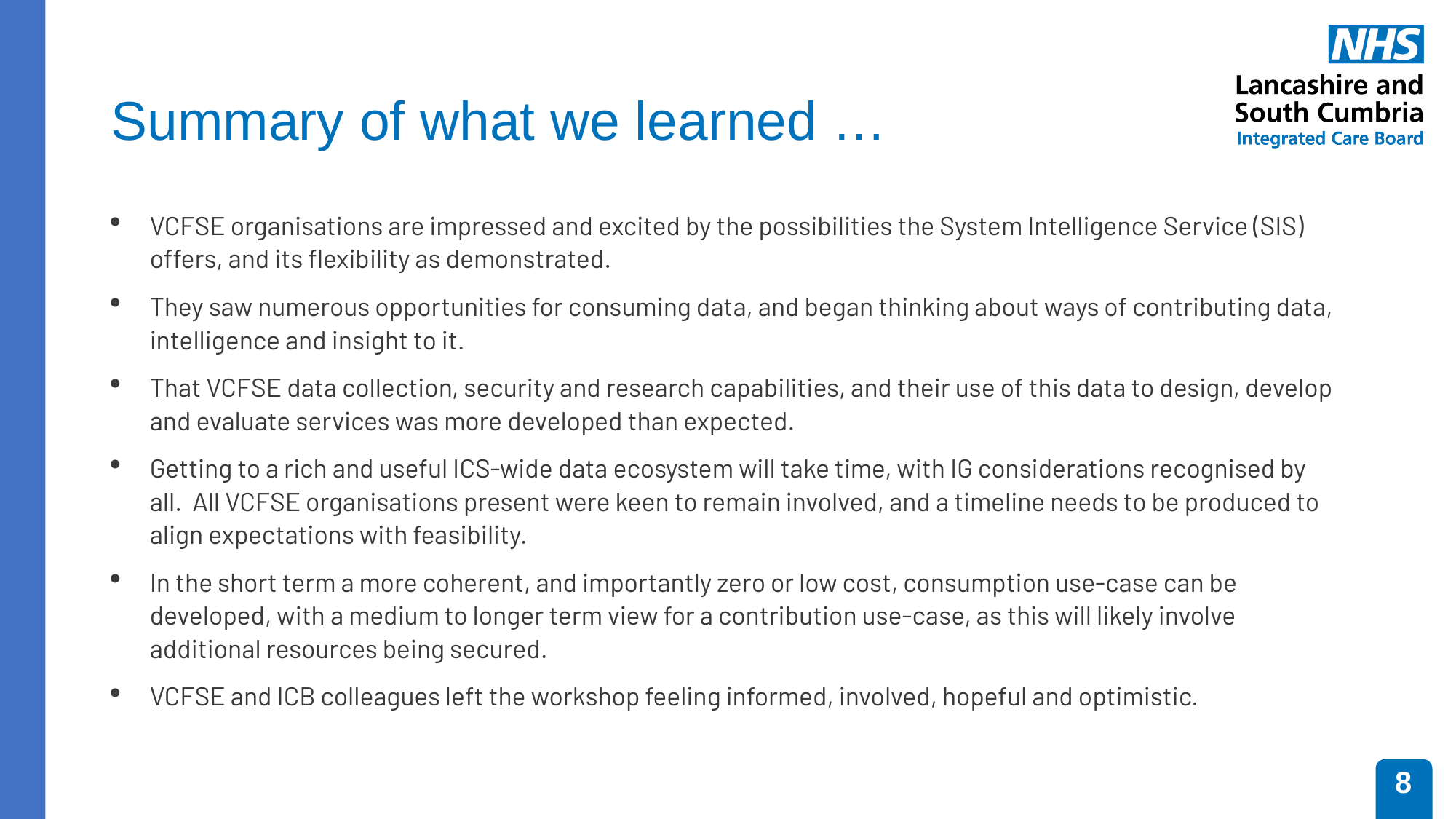

# Summary of what we learned …
VCFSE organisations are impressed and excited by the possibilities the System Intelligence Service (SIS) offers, and its flexibility as demonstrated.
They saw numerous opportunities for consuming data, and began thinking about ways of contributing data, intelligence and insight to it.
That VCFSE data collection, security and research capabilities, and their use of this data to design, develop and evaluate services was more developed than expected.
Getting to a rich and useful ICS-wide data ecosystem will take time, with IG considerations recognised by all.  All VCFSE organisations present were keen to remain involved, and a timeline needs to be produced to align expectations with feasibility.
In the short term a more coherent, and importantly zero or low cost, consumption use-case can be developed, with a medium to longer term view for a contribution use-case, as this will likely involve additional resources being secured.
VCFSE and ICB colleagues left the workshop feeling informed, involved, hopeful and optimistic.

8